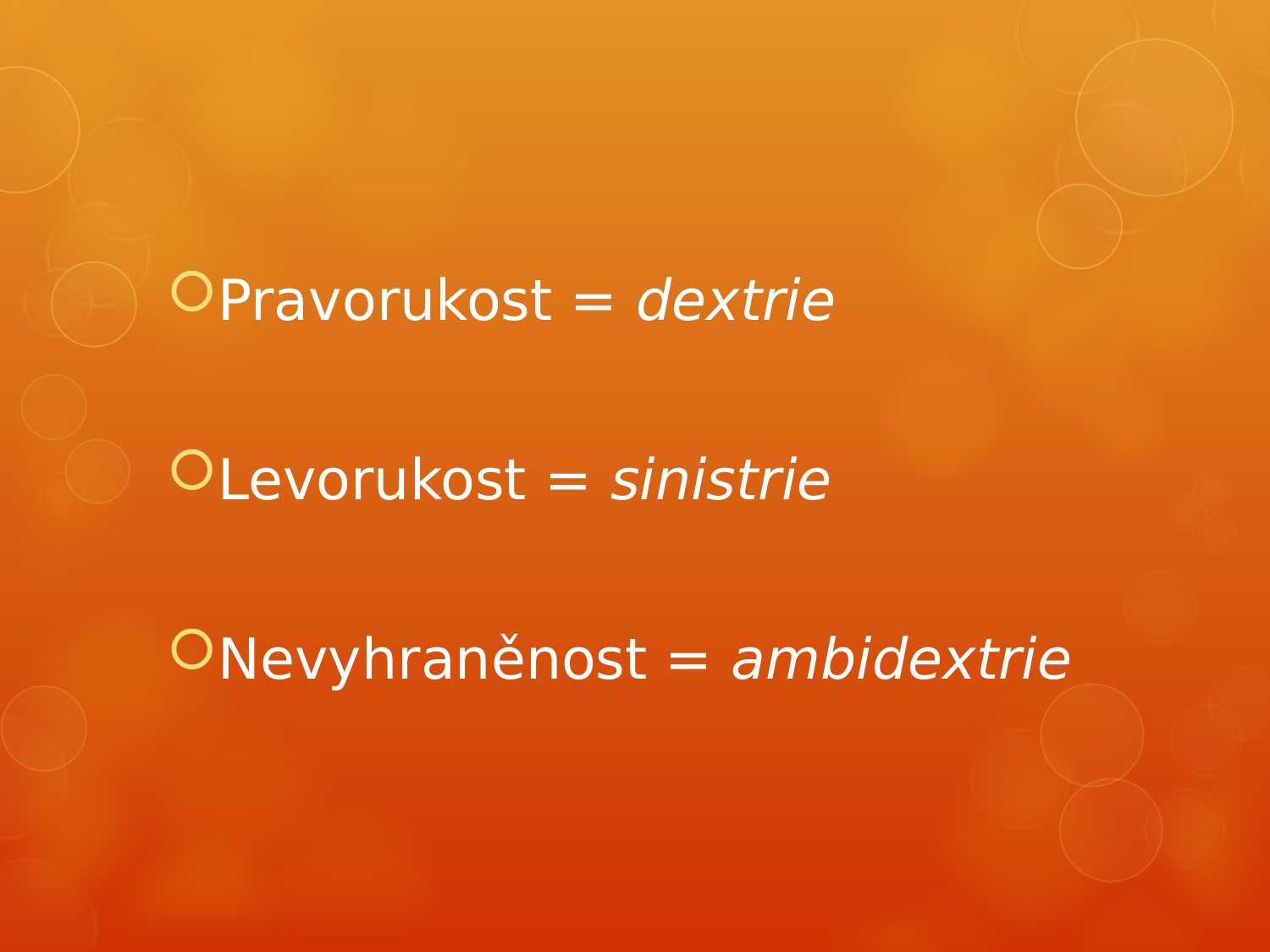

#
Pravorukost = dextrie

Levorukost = sinistrie

Nevyhraněnost = ambidextrie